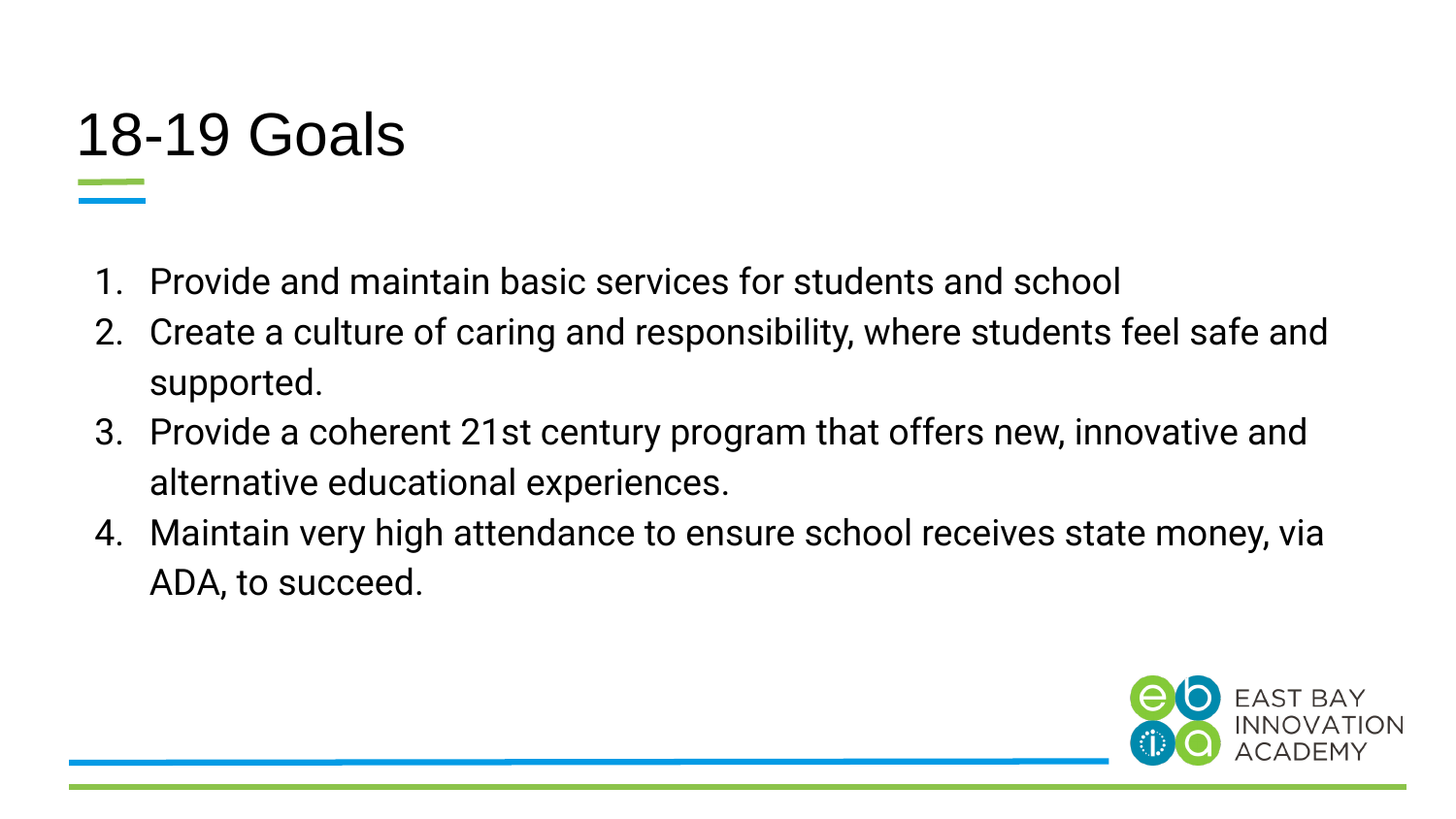

# 18-19 Goals
Provide and maintain basic services for students and school
Create a culture of caring and responsibility, where students feel safe and supported.
Provide a coherent 21st century program that offers new, innovative and alternative educational experiences.
Maintain very high attendance to ensure school receives state money, via ADA, to succeed.